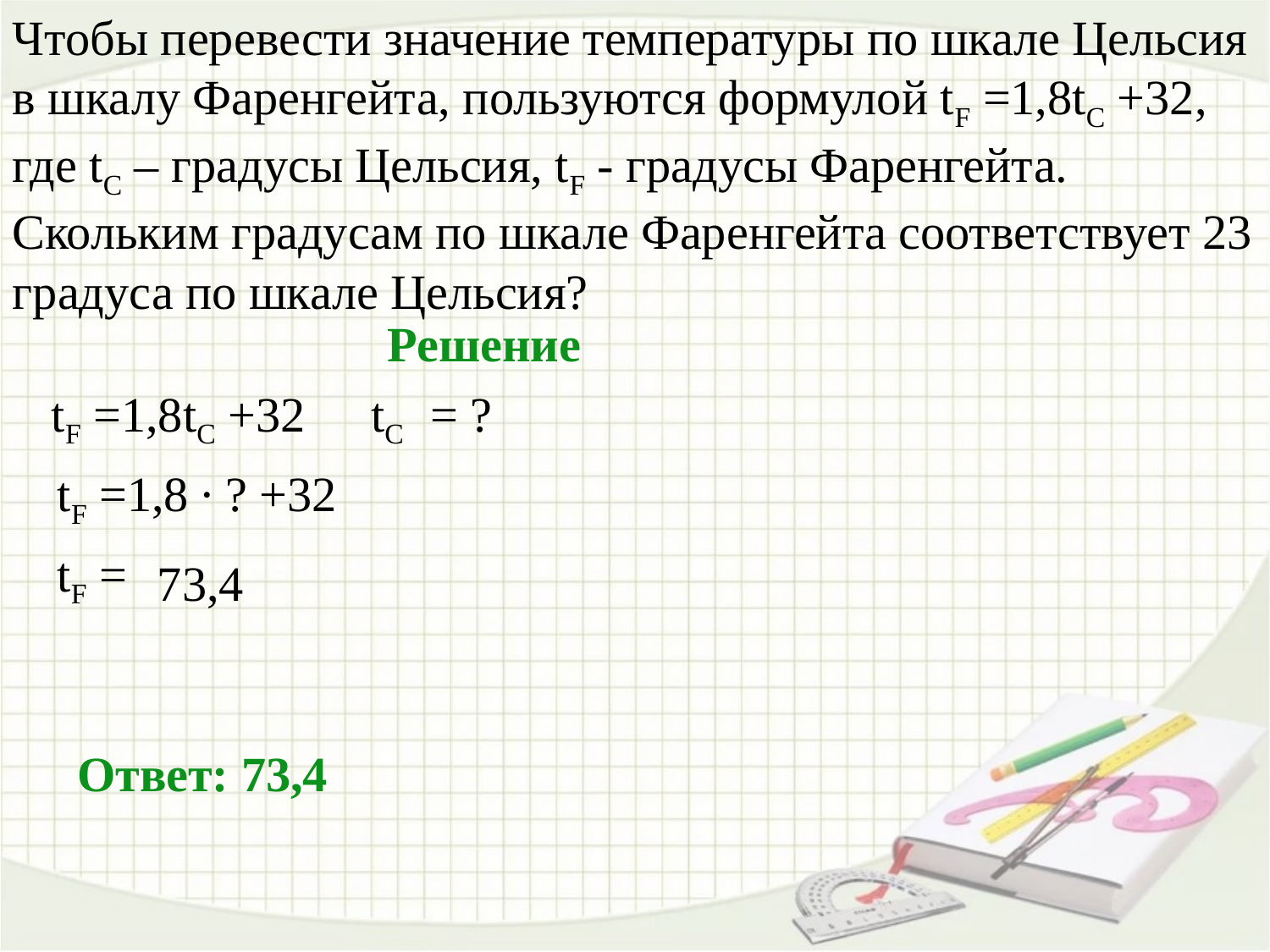

Чтобы перевести значение температуры по шкале Цельсия в шкалу Фаренгейта, пользуются формулой tF =1,8tC +32, где tC – градусы Цельсия, tF - градусы Фаренгейта. Скольким градусам по шкале Фаренгейта соответствует 23 градуса по шкале Цельсия?
Решение
tF =1,8tC +32
tC   = ?
tF =1,8 ∙ ? +32
tF =
73,4
Ответ: 73,4